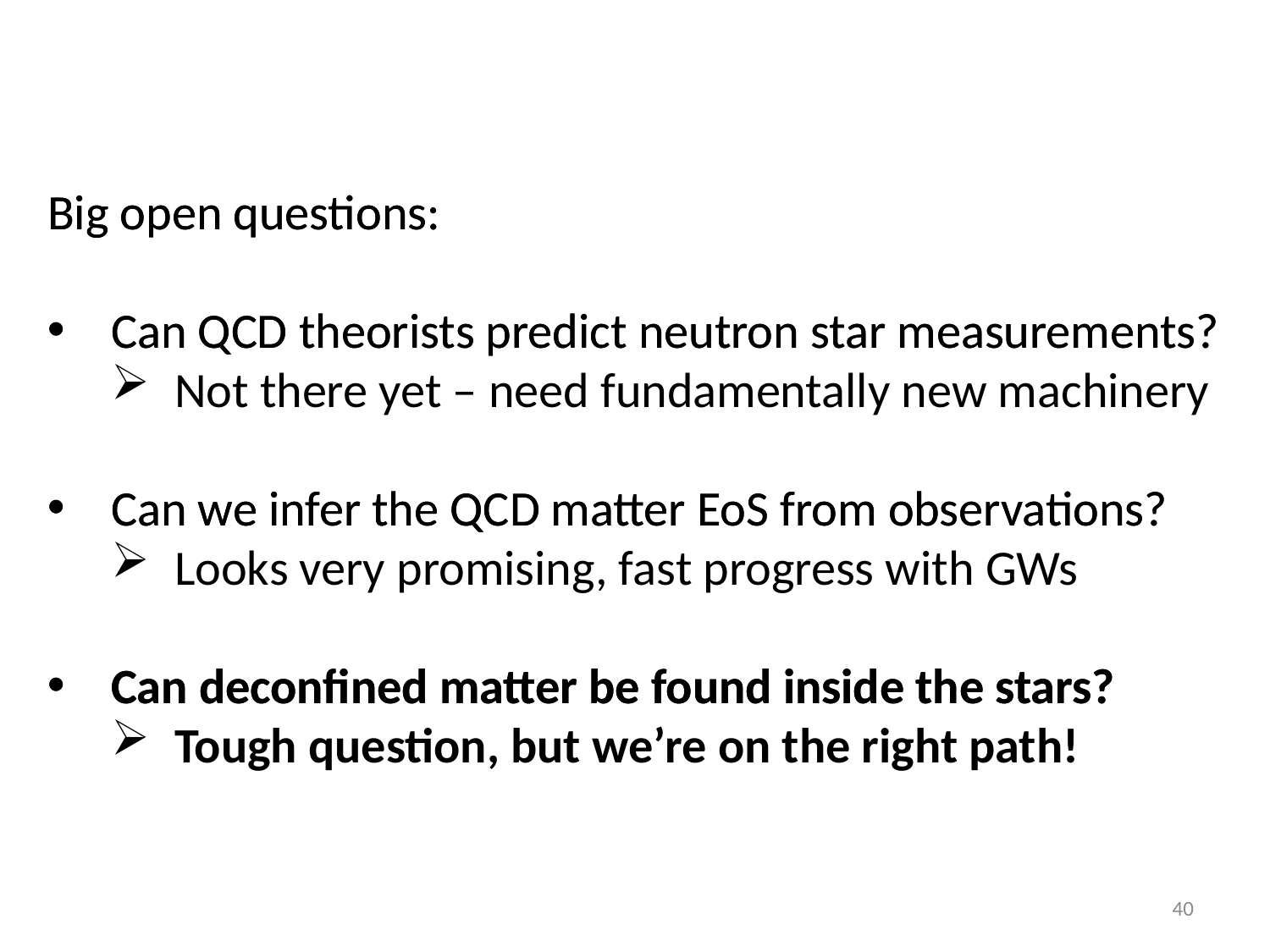

Big open questions:

Can QCD theorists predict neutron star measurements?
Not there yet – need fundamentally new machinery

Can we infer the QCD matter EoS from observations?
Looks very promising, fast progress with GWs

Can deconfined matter be found inside the stars?
Tough question, but we’re on the right path!
Big open questions:

Can QCD theorists predict neutron star measurements?

Can we infer the QCD matter EoS from observations?

Can deconfined matter be found inside the stars?
40